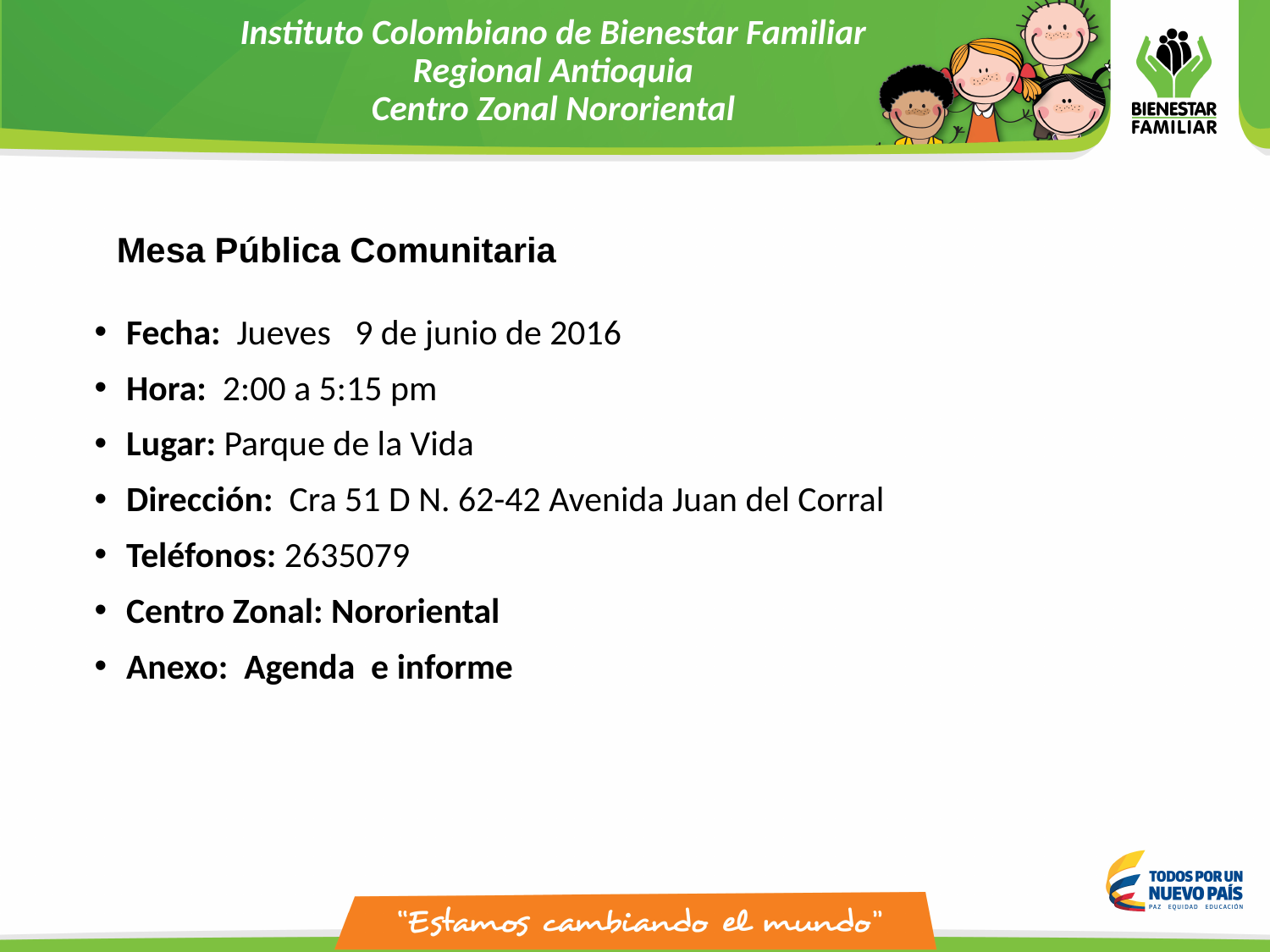

# Instituto Colombiano de Bienestar Familiar Regional Antioquia Centro Zonal Nororiental
Mesa Pública Comunitaria
Fecha:  Jueves   9 de junio de 2016
Hora:  2:00 a 5:15 pm
Lugar: Parque de la Vida
Dirección:  Cra 51 D N. 62-42 Avenida Juan del Corral
Teléfonos: 2635079
Centro Zonal: Nororiental
Anexo:  Agenda  e informe